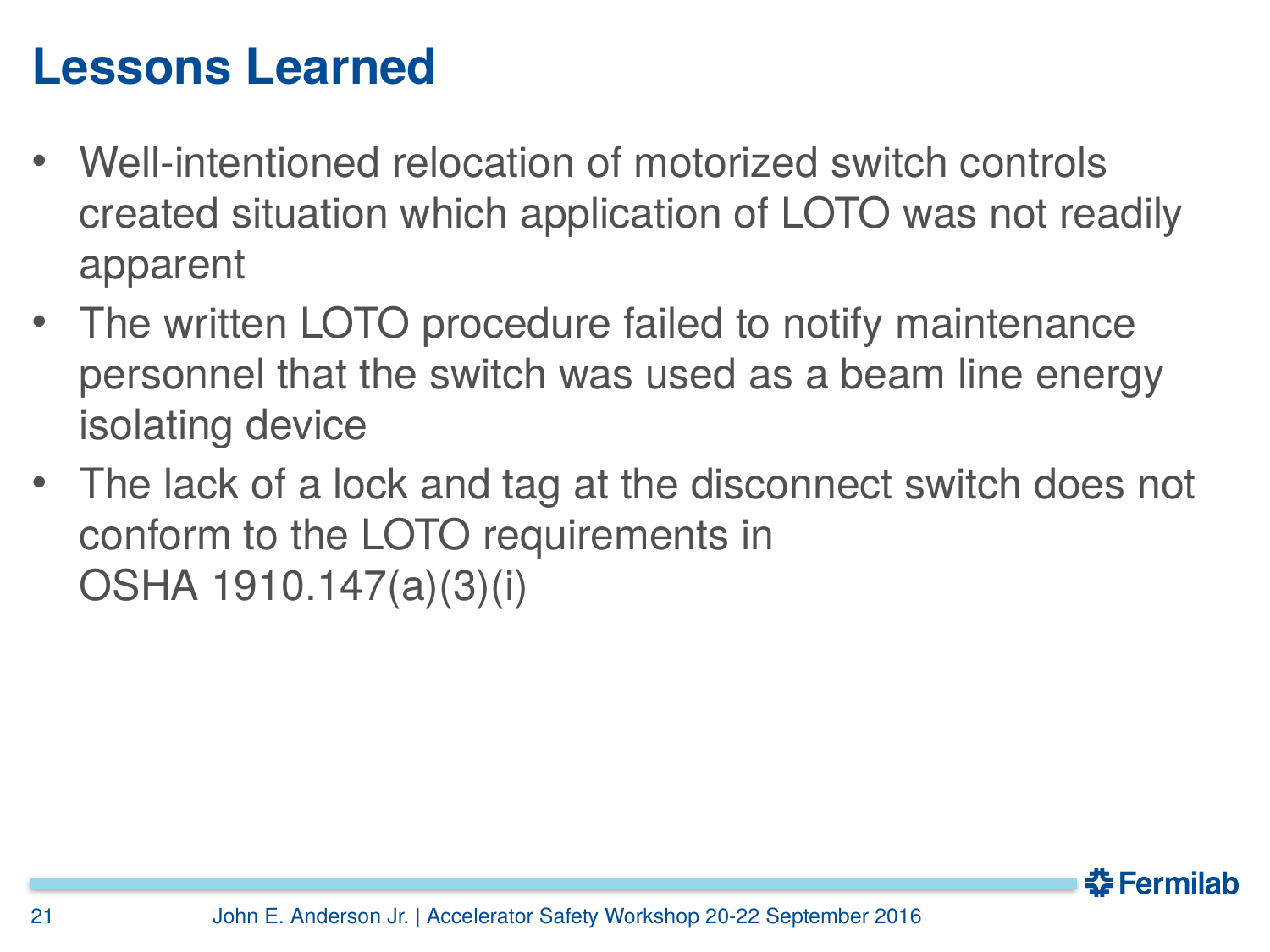

# Lessons Learned
Well-intentioned relocation of motorized switch controls created situation which application of LOTO was not readily apparent
The written LOTO procedure failed to notify maintenance personnel that the switch was used as a beam line energy isolating device
The lack of a lock and tag at the disconnect switch does not conform to the LOTO requirements in
OSHA 1910.147(a)(3)(i)
21
John E. Anderson Jr. | Accelerator Safety Workshop 20-22 September 2016